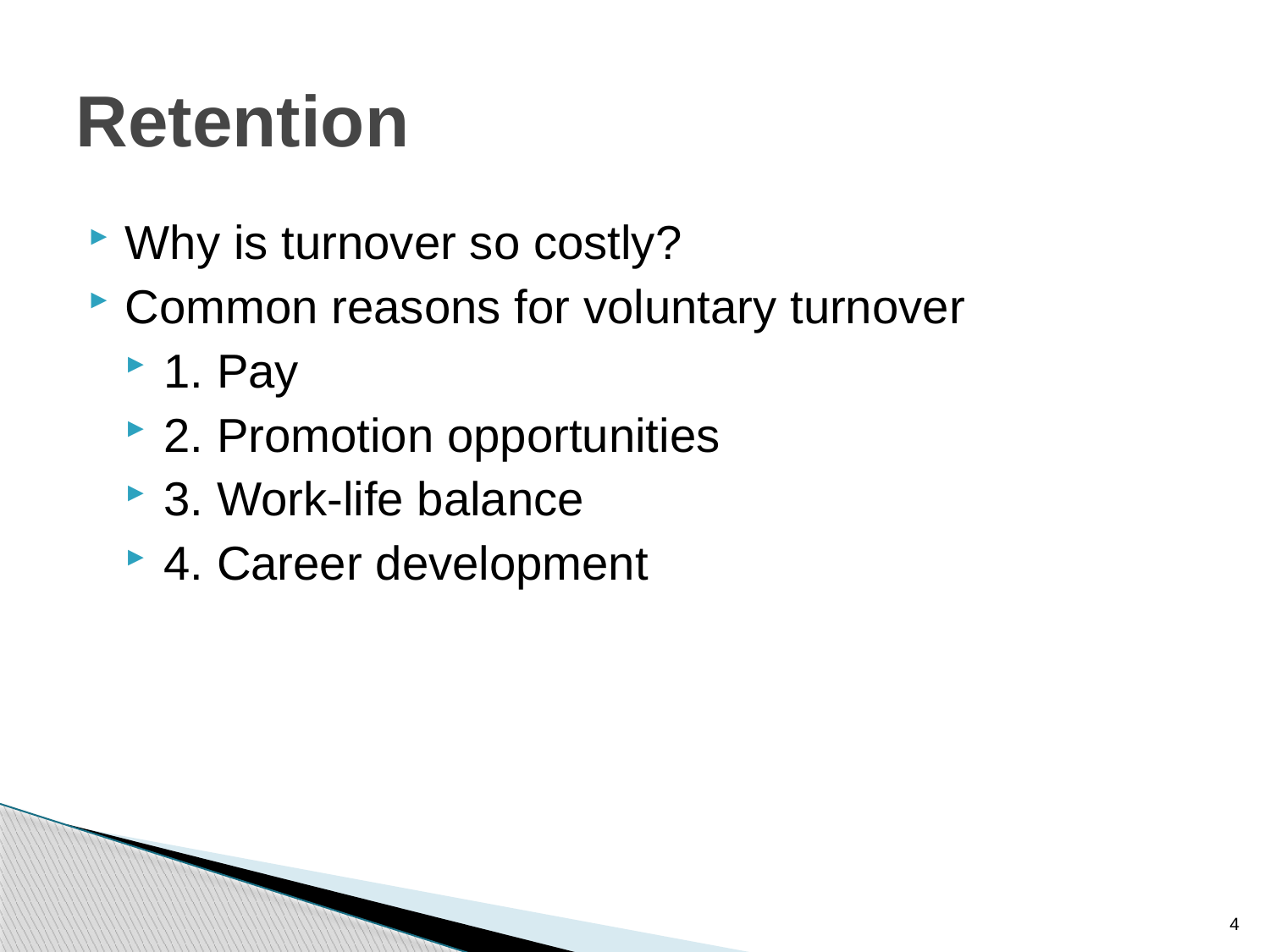

# Retention
Why is turnover so costly?
Common reasons for voluntary turnover
1. Pay
2. Promotion opportunities
3. Work-life balance
4. Career development

4